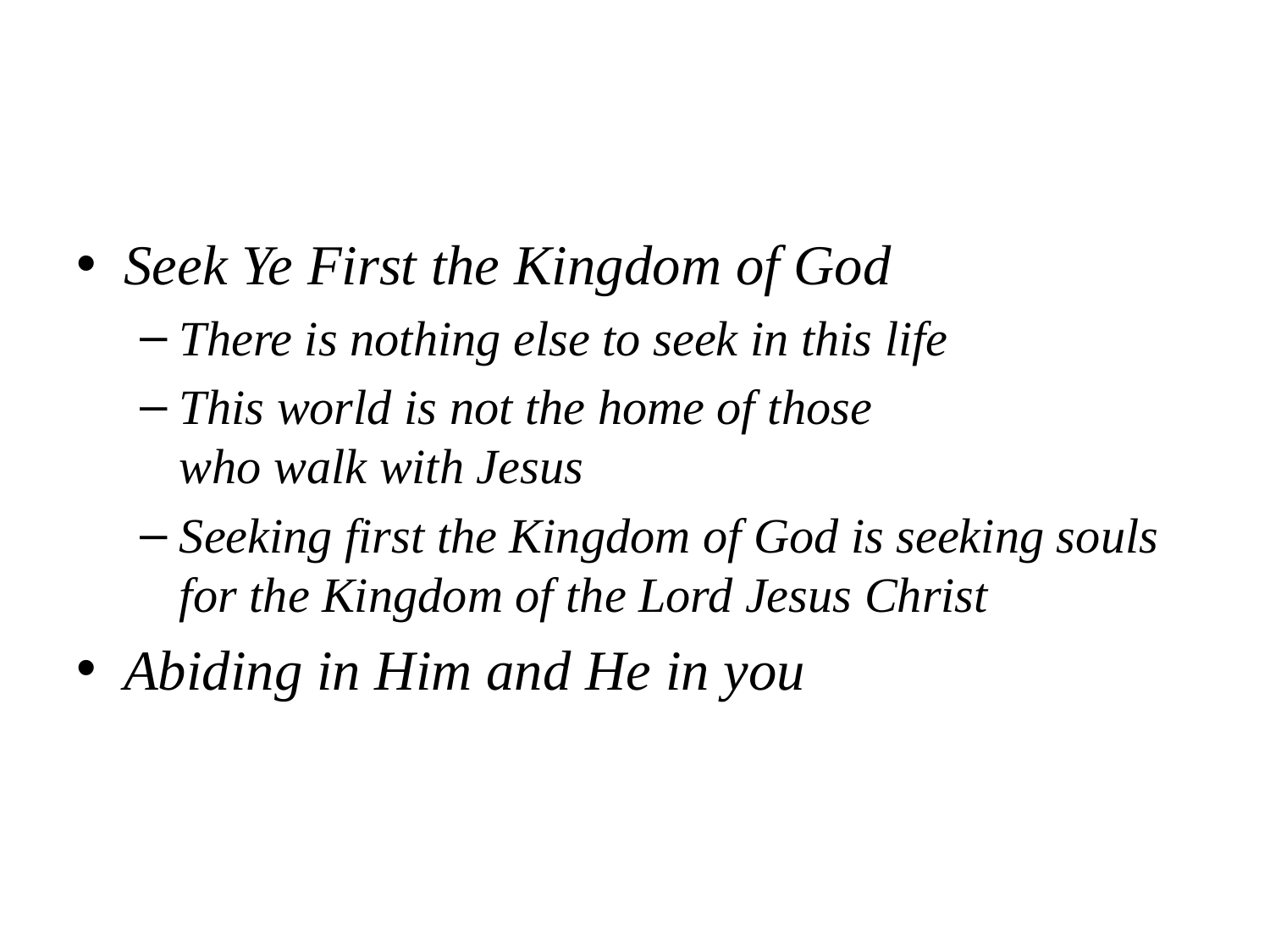

#
Seek Ye First the Kingdom of God
There is nothing else to seek in this life
This world is not the home of those                     who walk with Jesus
Seeking first the Kingdom of God is seeking souls for the Kingdom of the Lord Jesus Christ
Abiding in Him and He in you